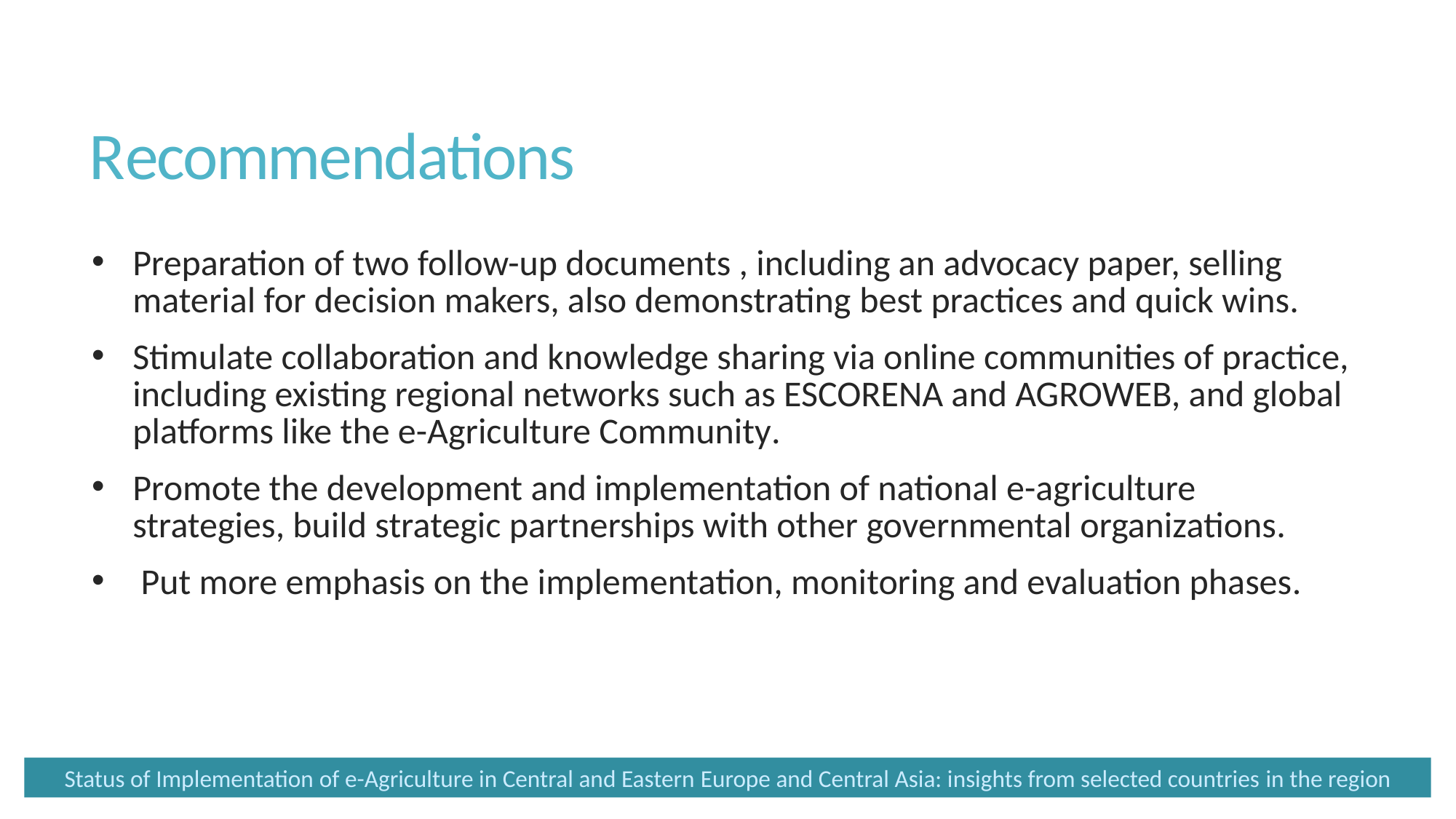

# Recommendations
Preparation of two follow-up documents , including an advocacy paper, selling material for decision makers, also demonstrating best practices and quick wins.
Stimulate collaboration and knowledge sharing via online communities of practice, including existing regional networks such as ESCORENA and AGROWEB, and global platforms like the e-Agriculture Community.
Promote the development and implementation of national e-agriculture strategies, build strategic partnerships with other governmental organizations.
 Put more emphasis on the implementation, monitoring and evaluation phases.
Status of Implementation of e-Agriculture in Central and Eastern Europe and Central Asia: insights from selected countries in the region